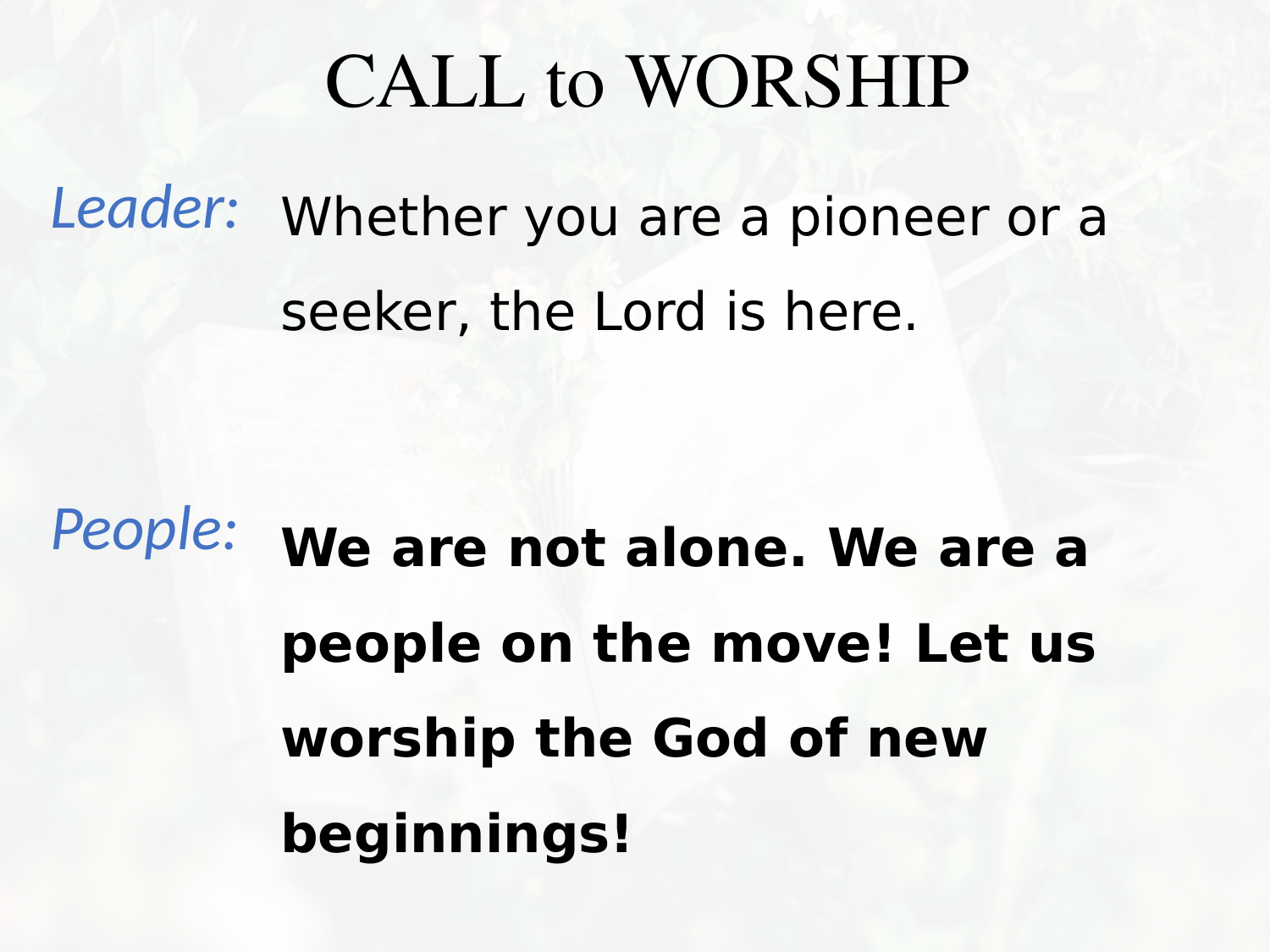

Whether you are a pioneer or a seeker, the Lord is here.
We are not alone. We are a people on the move! Let us worship the God of new beginnings!